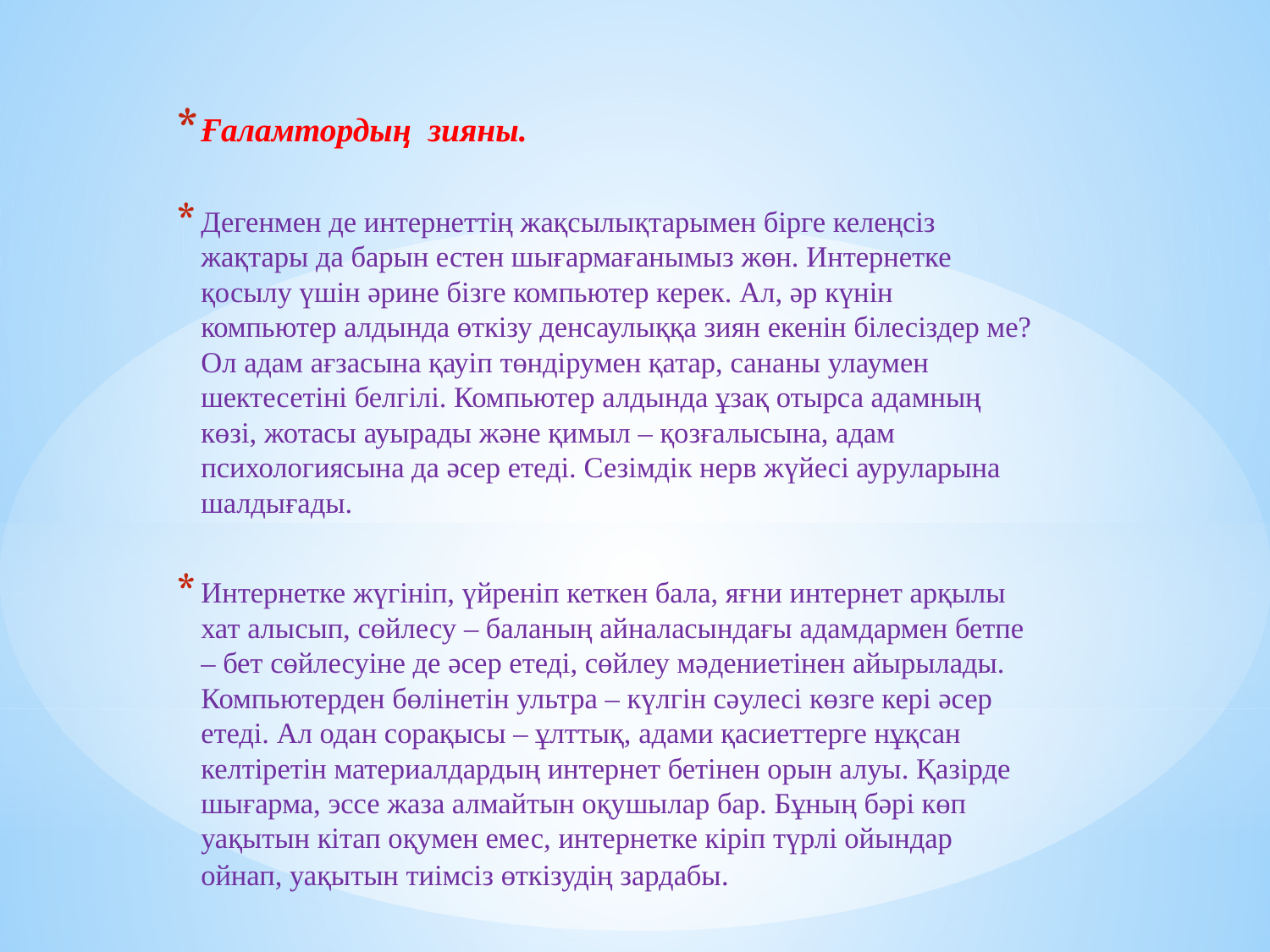

Ғаламтордың  зияны.

Дегенмен де интернеттің жақсылықтарымен бірге келеңсіз жақтары да барын естен шығармағанымыз жөн. Интернетке қосылу үшін әрине бізге компьютер керек. Ал, әр күнін компьютер алдында өткізу денсаулыққа зиян екенін білесіздер ме? Ол адам ағзасына қауіп төндірумен қатар, сананы улаумен шектесетіні белгілі. Компьютер алдында ұзақ отырса адамның көзі, жотасы ауырады және қимыл – қозғалысына, адам психологиясына да әсер етеді. Сезімдік нерв жүйесі ауруларына шалдығады.

Интернетке жүгініп, үйреніп кеткен бала, яғни интернет арқылы хат алысып, сөйлесу – баланың айналасындағы адамдармен бетпе – бет сөйлесуіне де әсер етеді, сөйлеу мәдениетінен айырылады. Компьютерден бөлінетін ультра – күлгін сәулесі көзге кері әсер етеді. Ал одан сорақысы – ұлттық, адами қасиеттерге нұқсан келтіретін материалдардың интернет бетінен орын алуы. Қазірде шығарма, эссе жаза алмайтын оқушылар бар. Бұның бәрі көп уақытын кітап оқумен емес, интернетке кіріп түрлі ойындар ойнап, уақытын тиімсіз өткізудің зардабы.